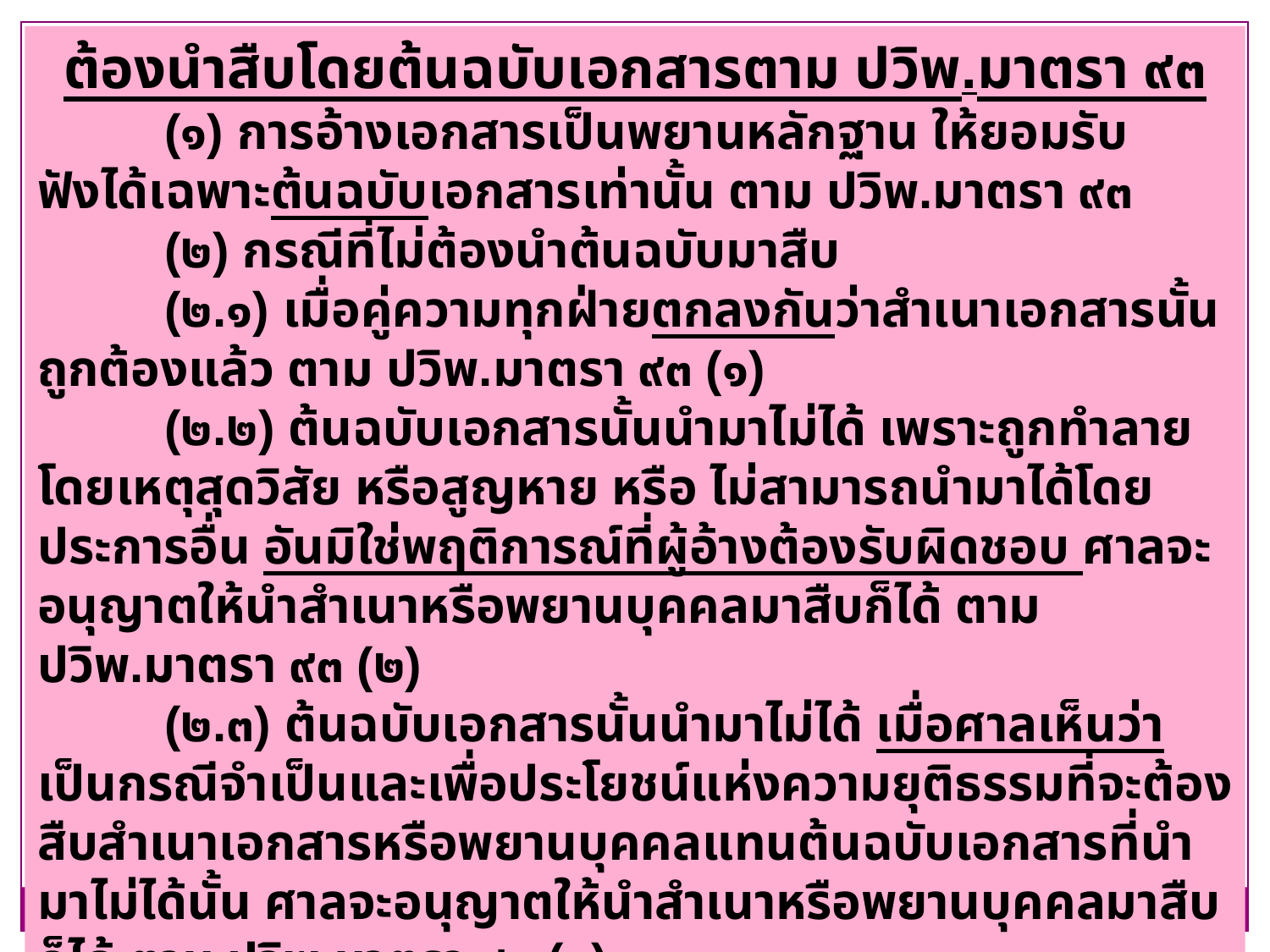

ต้องนำสืบโดยต้นฉบับเอกสารตาม ปวิพ.มาตรา ๙๓
	(๑) การอ้างเอกสารเป็นพยานหลักฐาน ให้ยอมรับฟังได้เฉพาะต้นฉบับเอกสารเท่านั้น ตาม ปวิพ.มาตรา ๙๓
	(๒) กรณีที่ไม่ต้องนำต้นฉบับมาสืบ
	(๒.๑) เมื่อคู่ความทุกฝ่ายตกลงกันว่าสำเนาเอกสารนั้นถูกต้องแล้ว ตาม ปวิพ.มาตรา ๙๓ (๑)
	(๒.๒) ต้นฉบับเอกสารนั้นนำมาไม่ได้ เพราะถูกทำลายโดยเหตุสุดวิสัย หรือสูญหาย หรือ ไม่สามารถนำมาได้โดยประการอื่น อันมิใช่พฤติการณ์ที่ผู้อ้างต้องรับผิดชอบ ศาลจะอนุญาตให้นำสำเนาหรือพยานบุคคลมาสืบก็ได้ ตาม ปวิพ.มาตรา ๙๓ (๒)
	(๒.๓) ต้นฉบับเอกสารนั้นนำมาไม่ได้ เมื่อศาลเห็นว่าเป็นกรณีจำเป็นและเพื่อประโยชน์แห่งความยุติธรรมที่จะต้องสืบสำเนาเอกสารหรือพยานบุคคลแทนต้นฉบับเอกสารที่นำมาไม่ได้นั้น ศาลจะอนุญาตให้นำสำเนาหรือพยานบุคคลมาสืบก็ได้ ตาม ปวิพ.มาตรา ๙๓ (๓)